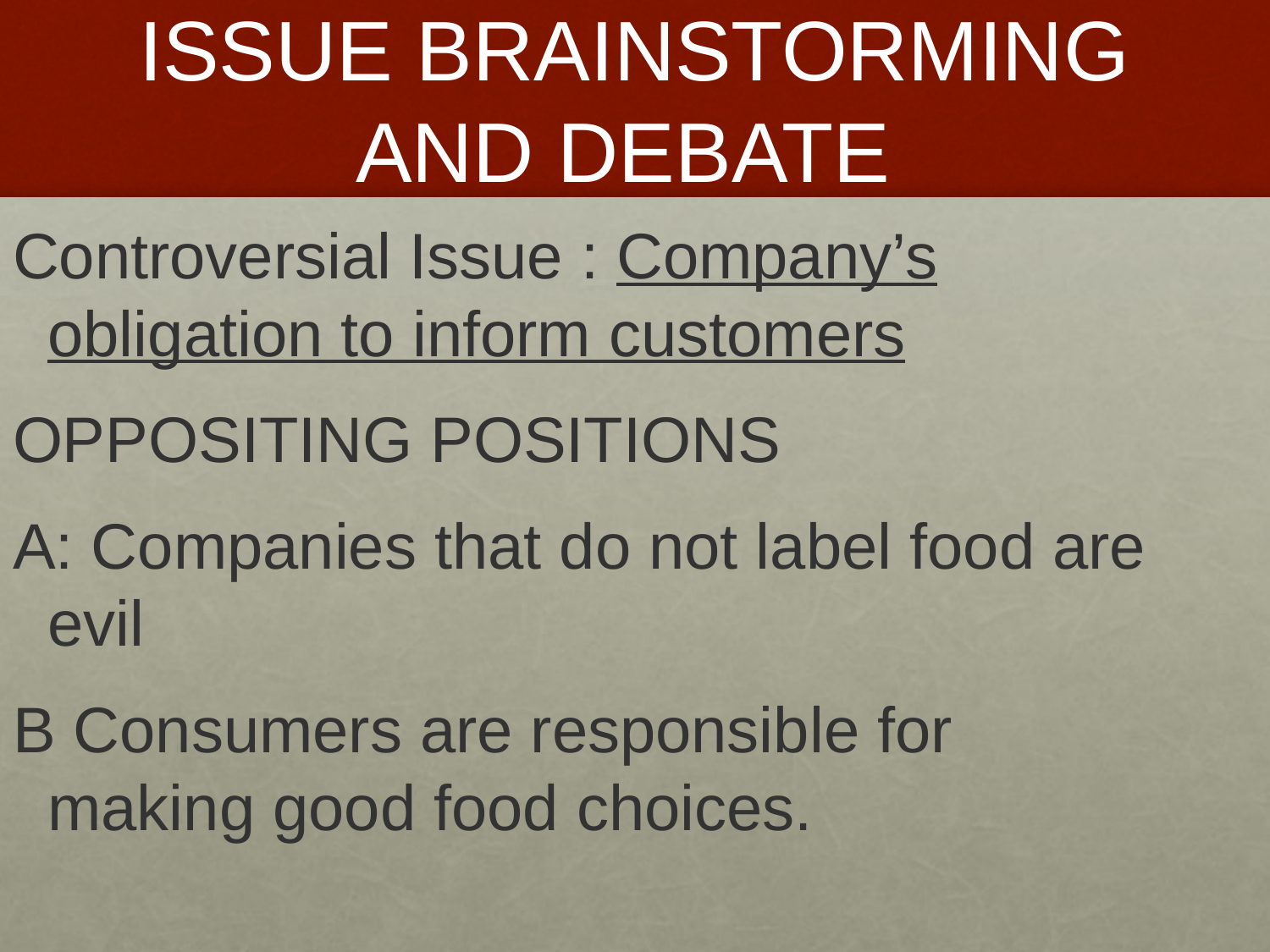

# ISSUE BRAINSTORMING AND DEBATE
Controversial Issue : Company’s obligation to inform customers
OPPOSITING POSITIONS
A: Companies that do not label food are evil
B Consumers are responsible for making good food choices.